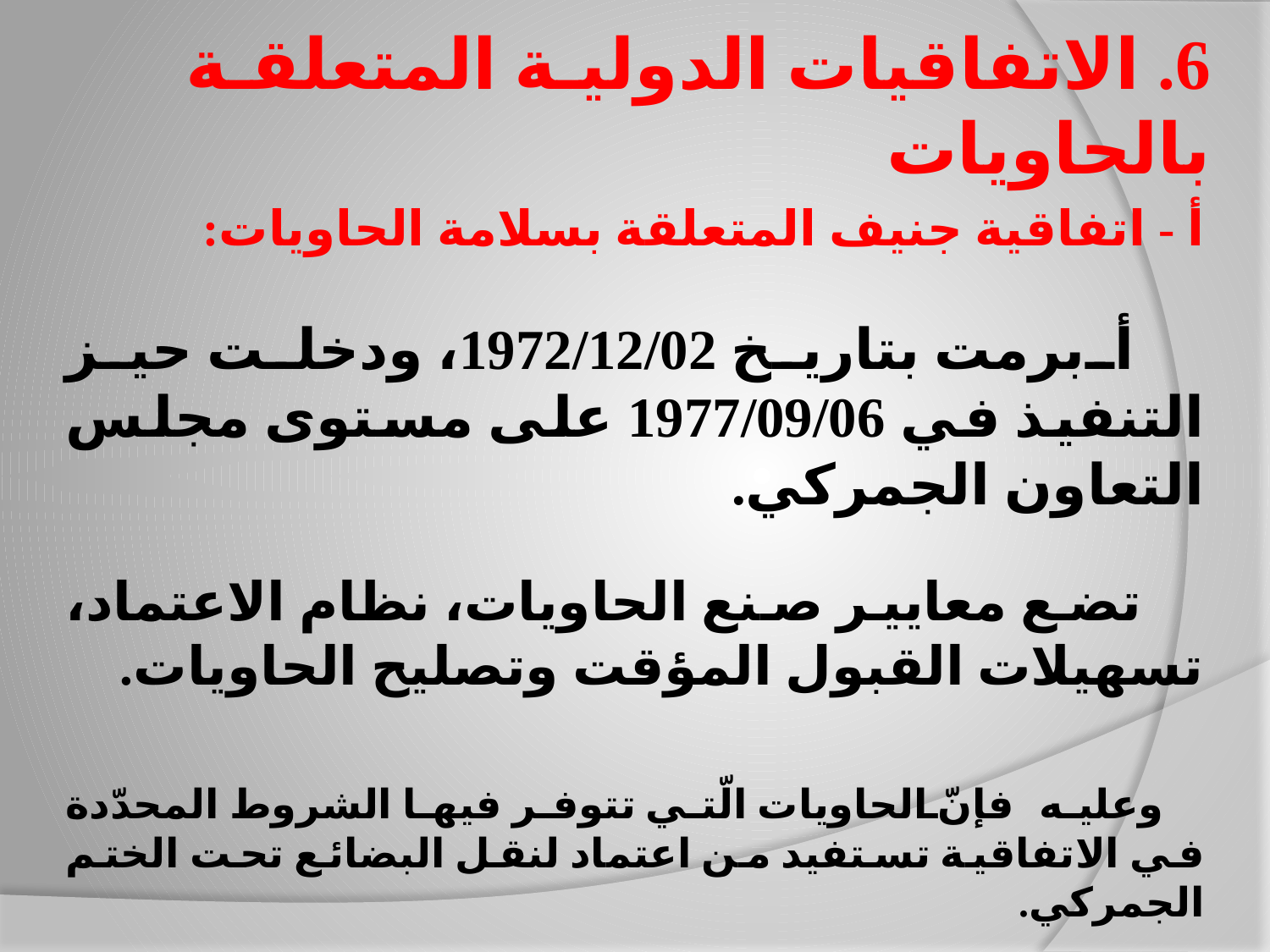

# 6. الاتفاقيات الدولية المتعلقة بالحاويات
أ - اتفاقية جنيف المتعلقة بسلامة الحاويات:
     أبرمت بتاريخ 1972/12/02، ودخلت حيز التنفيذ في 1977/09/06 على مستوى مجلس التعاون الجمركي.
   تضع معايير صنع الحاويات، نظام الاعتماد، تسهيلات القبول المؤقت وتصليح الحاويات.
    وعليه فإنّ الحاويات الّتي تتوفر فيها الشروط المحدّدة في الاتفاقية تستفيد من اعتماد لنقل البضائع تحت الختم الجمركي.